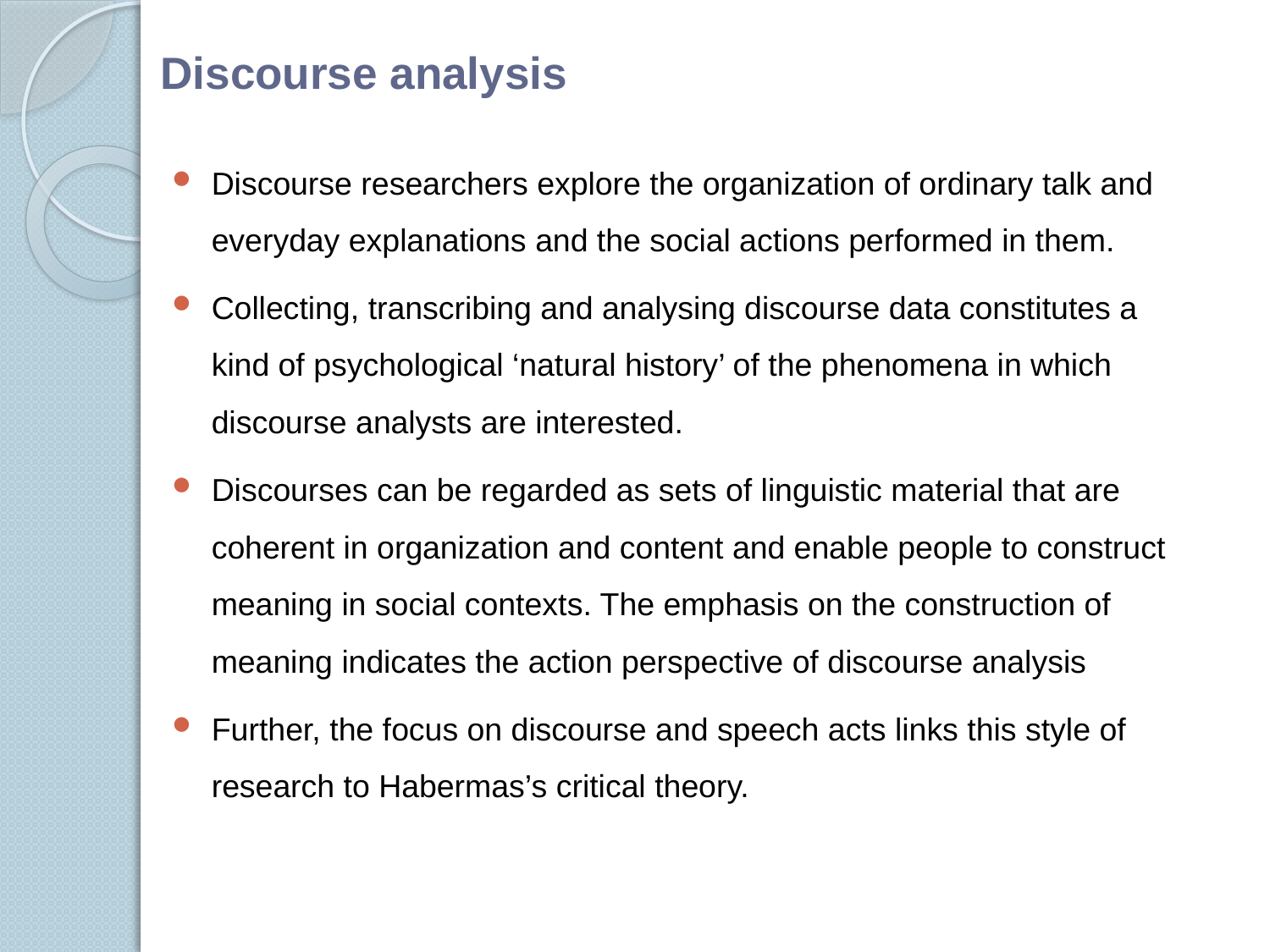

# Discourse analysis
Discourse researchers explore the organization of ordinary talk and everyday explanations and the social actions performed in them.
Collecting, transcribing and analysing discourse data constitutes a kind of psychological ‘natural history’ of the phenomena in which discourse analysts are interested.
Discourses can be regarded as sets of linguistic material that are coherent in organization and content and enable people to construct meaning in social contexts. The emphasis on the construction of meaning indicates the action perspective of discourse analysis
Further, the focus on discourse and speech acts links this style of research to Habermas’s critical theory.